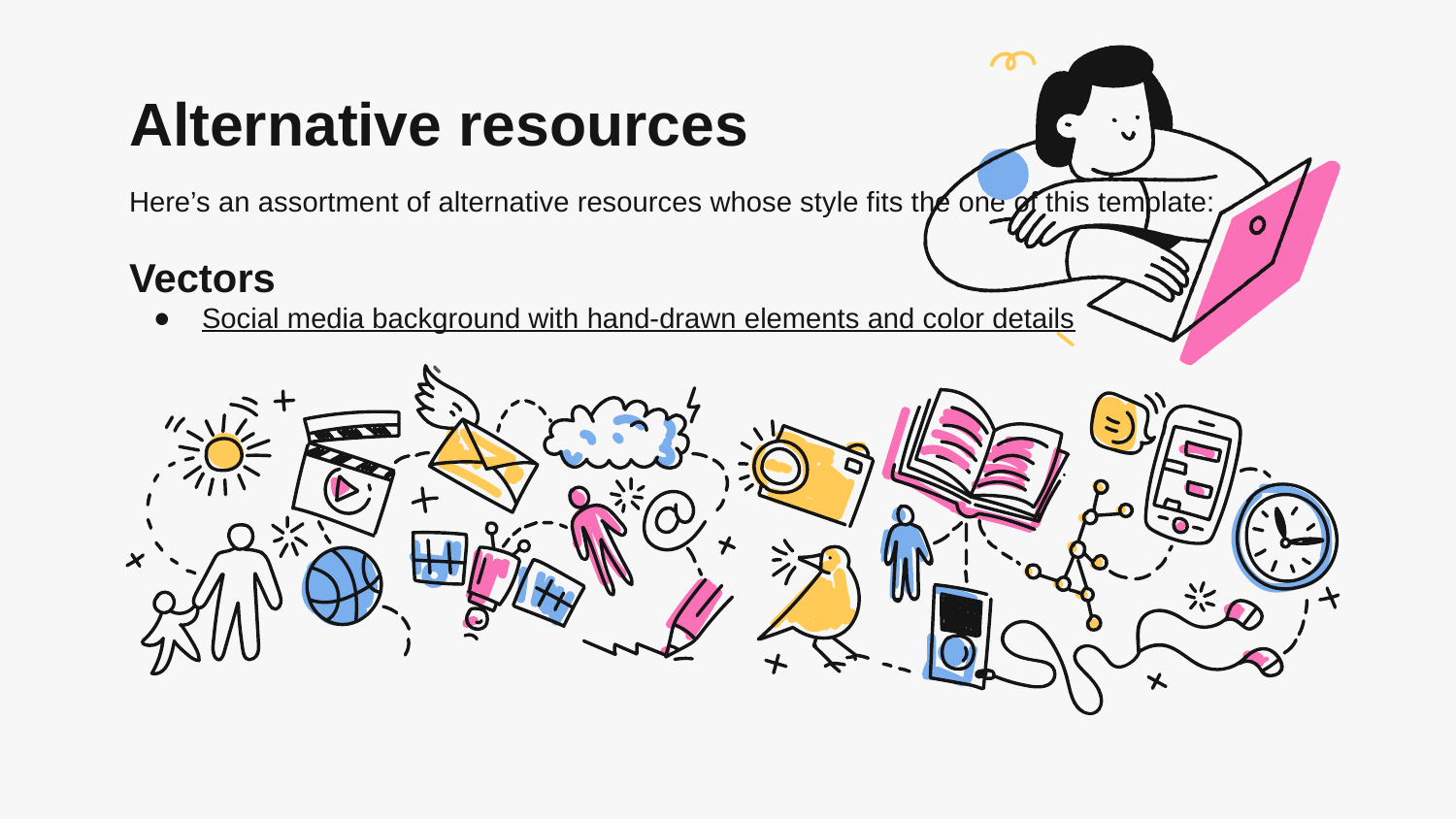

# Alternative resources
Here’s an assortment of alternative resources whose style fits the one of this template:

Vectors
Social media background with hand-drawn elements and color details